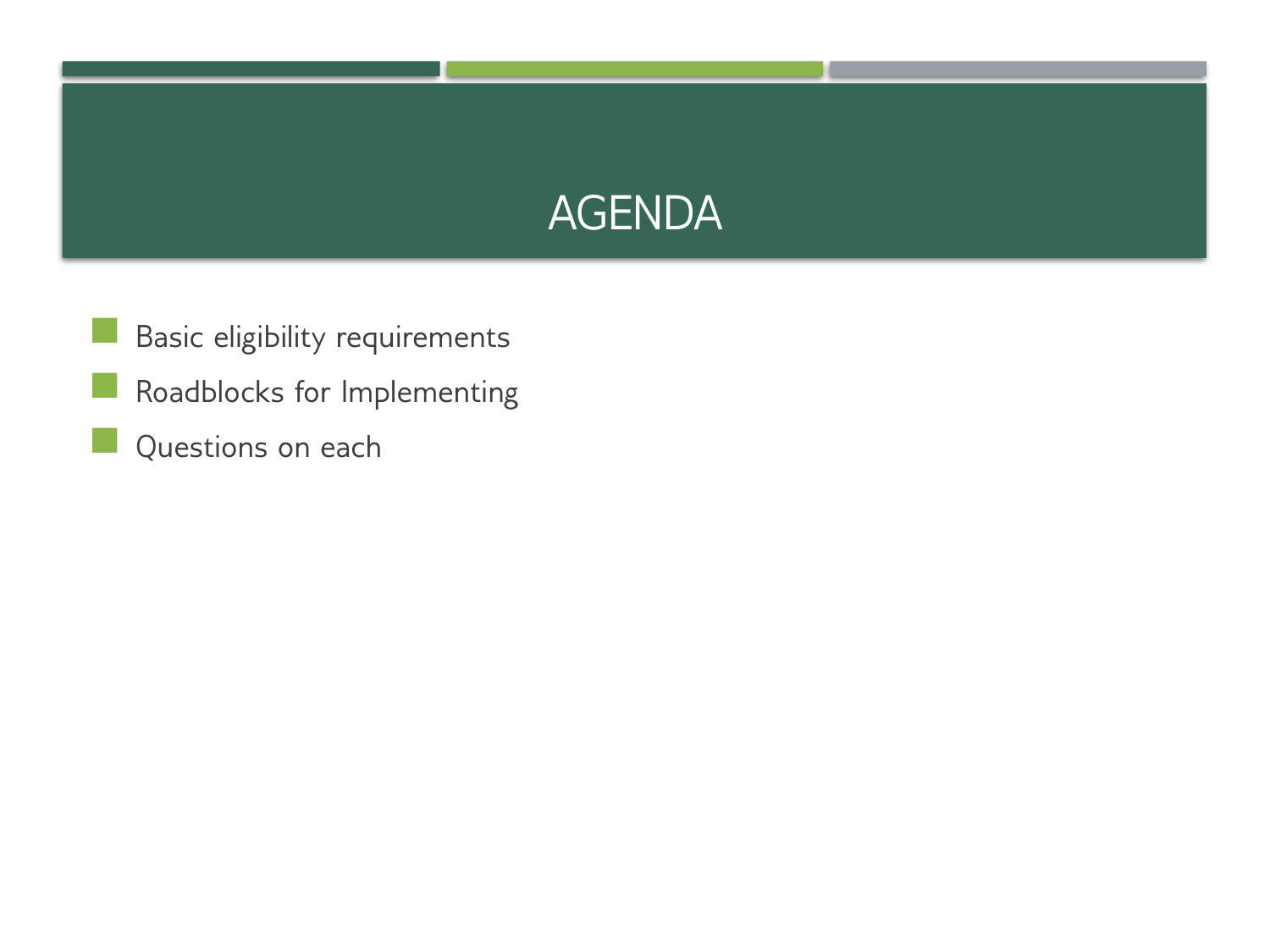

# Agenda
Basic eligibility requirements
Roadblocks for Implementing
Questions on each